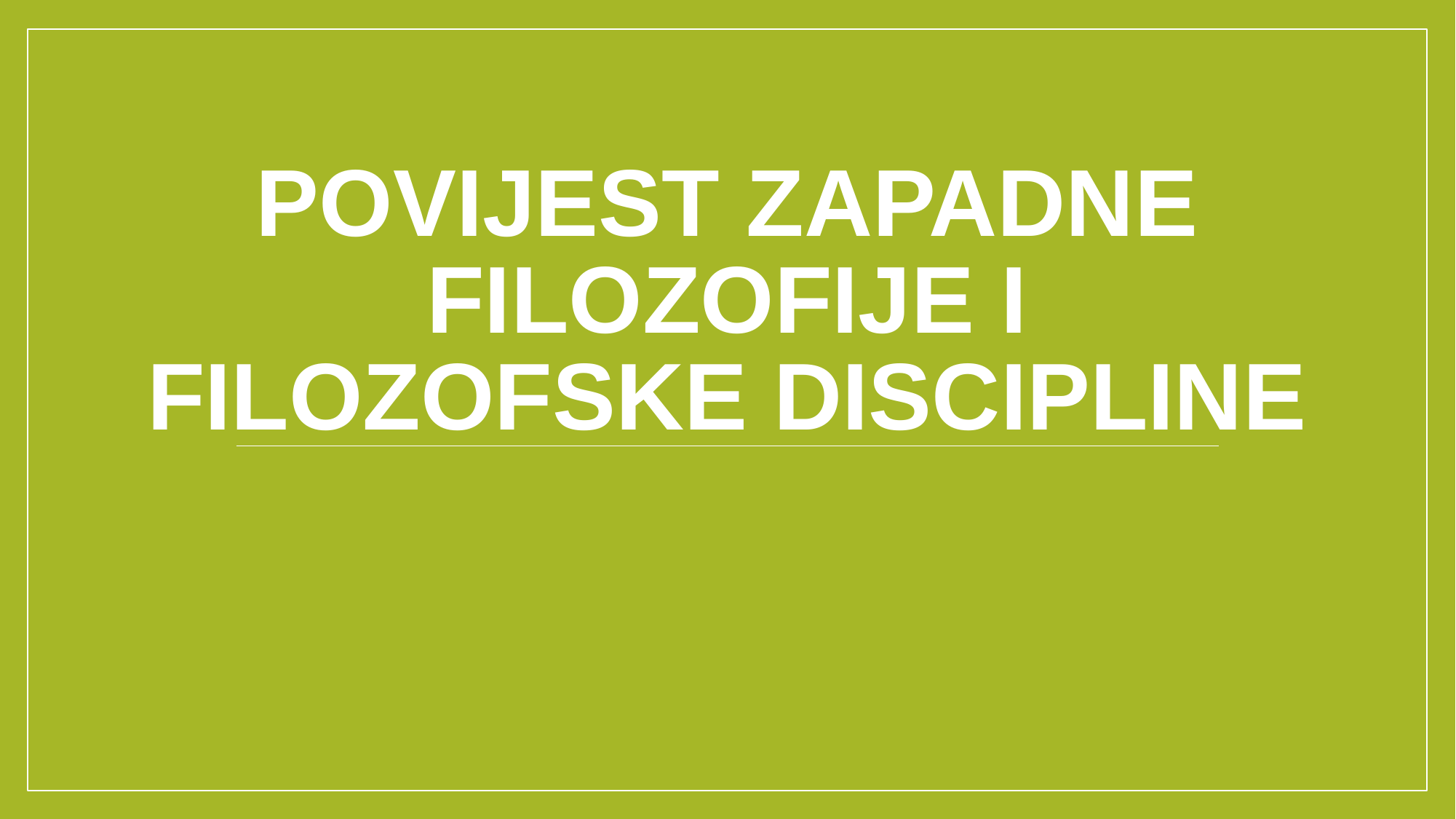

# povijest zapadne filozofije i filozofske discipline